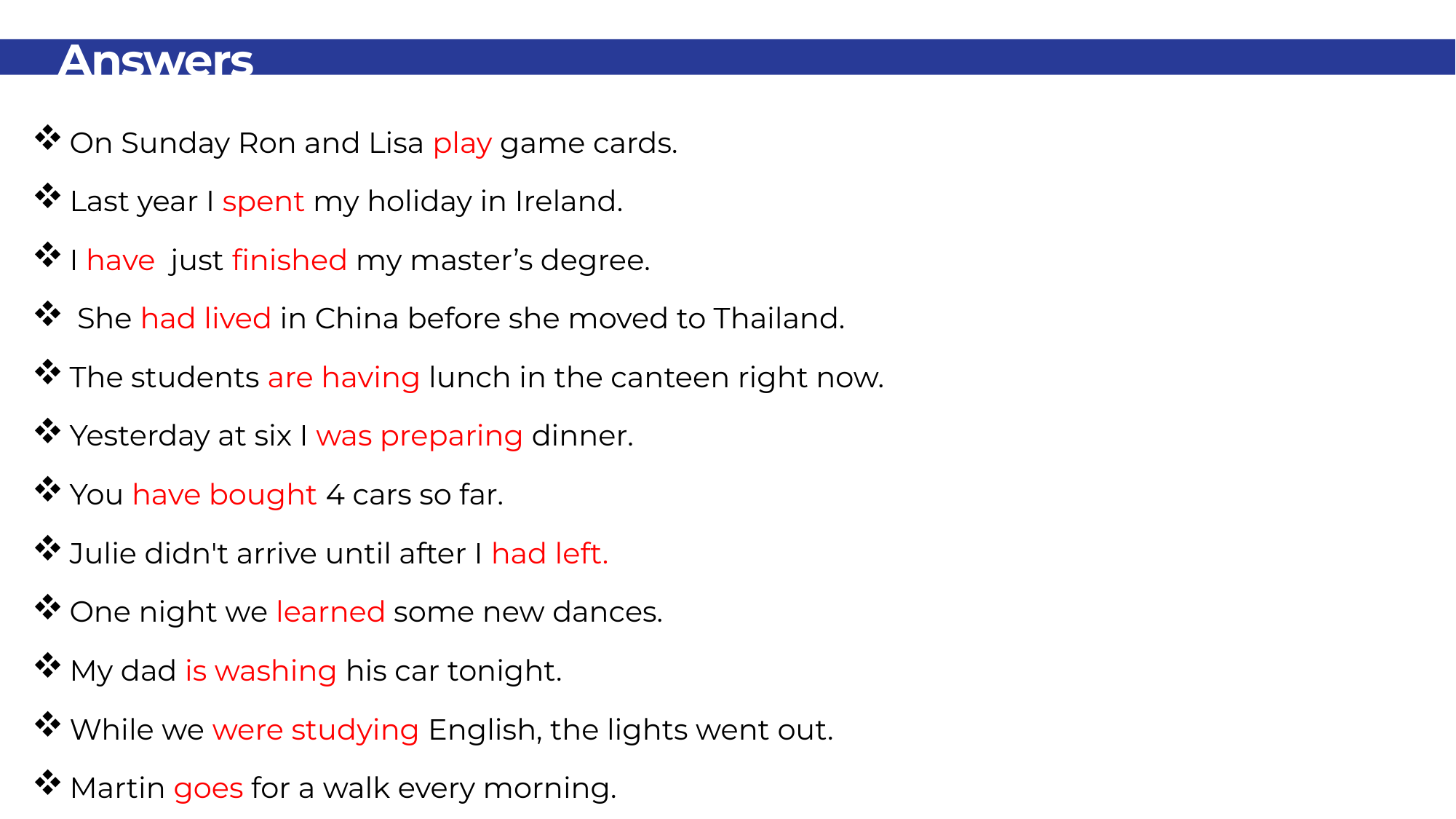

# Answers
On Sunday Ron and Lisa play game cards.
Last year I spent my holiday in Ireland.
I have  just finished my master’s degree.
 She had lived in China before she moved to Thailand.
The students are having lunch in the canteen right now.
Yesterday at six I was preparing dinner.
You have bought 4 cars so far.
Julie didn't arrive until after I had left.
One night we learned some new dances.
My dad is washing his car tonight.
While we were studying English, the lights went out.
Martin goes for a walk every morning.